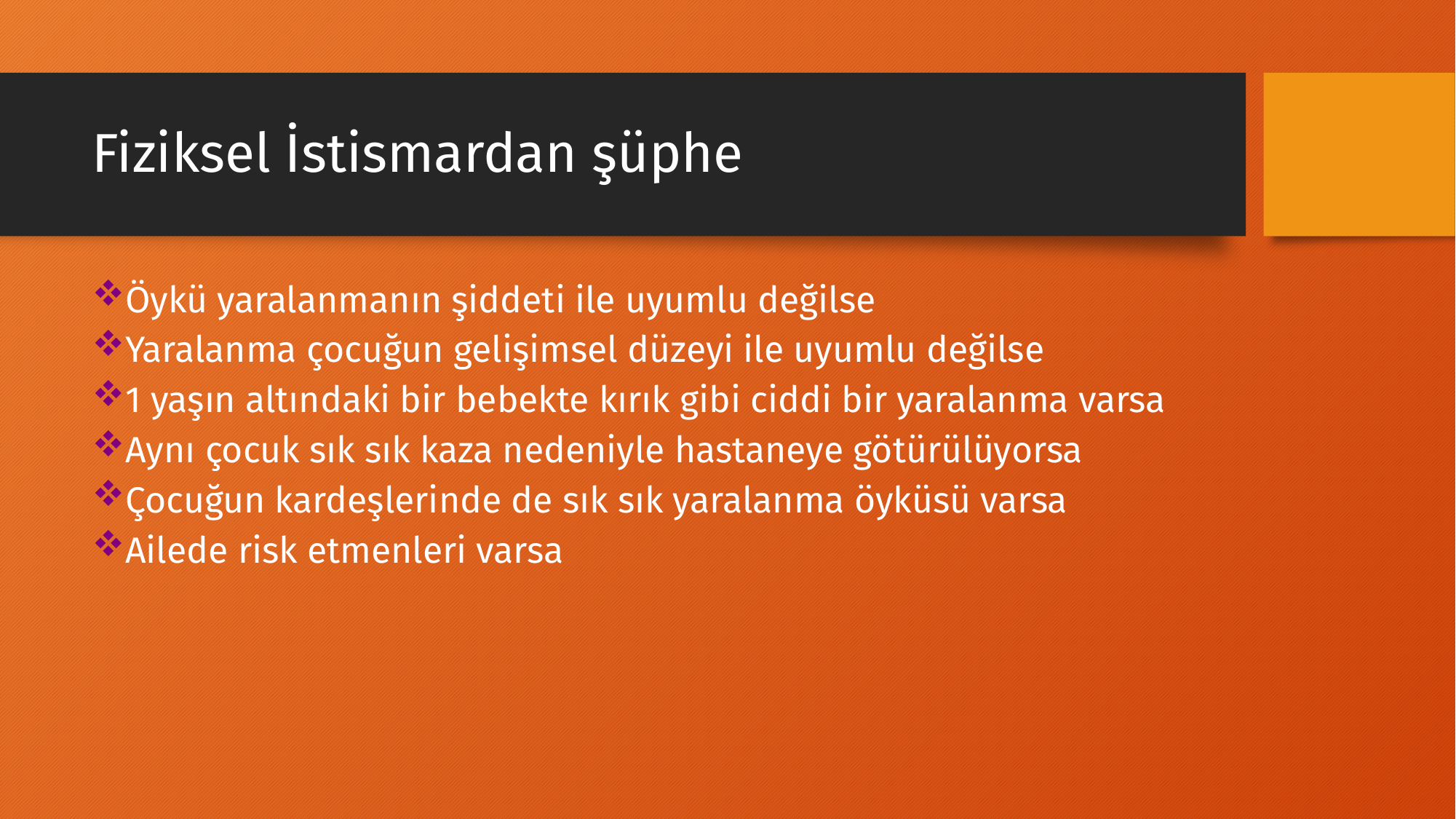

# Fiziksel İstismardan şüphe
Öykü yaralanmanın şiddeti ile uyumlu değilse
Yaralanma çocuğun gelişimsel düzeyi ile uyumlu değilse
1 yaşın altındaki bir bebekte kırık gibi ciddi bir yaralanma varsa
Aynı çocuk sık sık kaza nedeniyle hastaneye götürülüyorsa
Çocuğun kardeşlerinde de sık sık yaralanma öyküsü varsa
Ailede risk etmenleri varsa